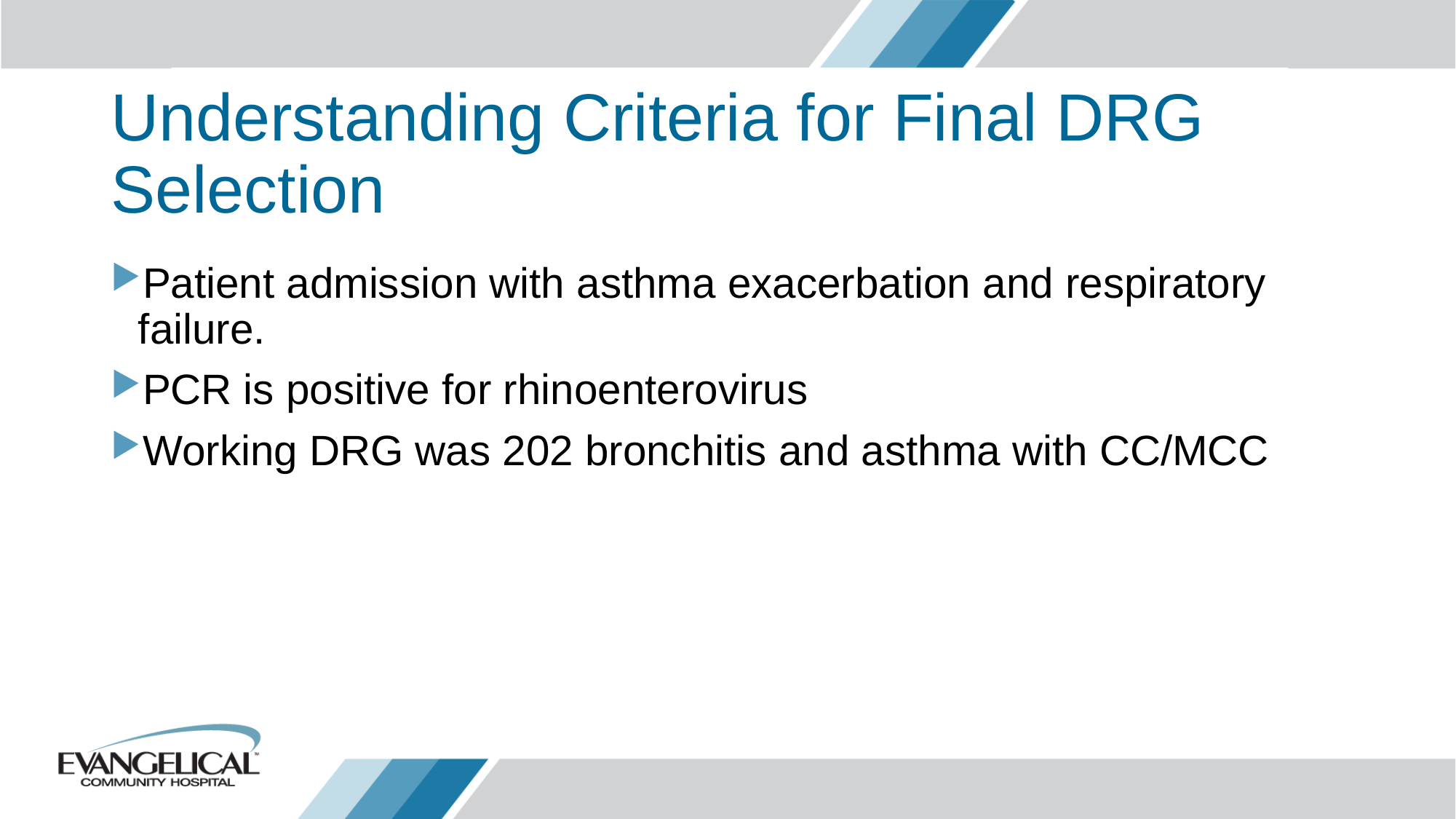

# Understanding Criteria for Final DRG Selection
Patient admission with asthma exacerbation and respiratory failure.
PCR is positive for rhinoenterovirus
Working DRG was 202 bronchitis and asthma with CC/MCC